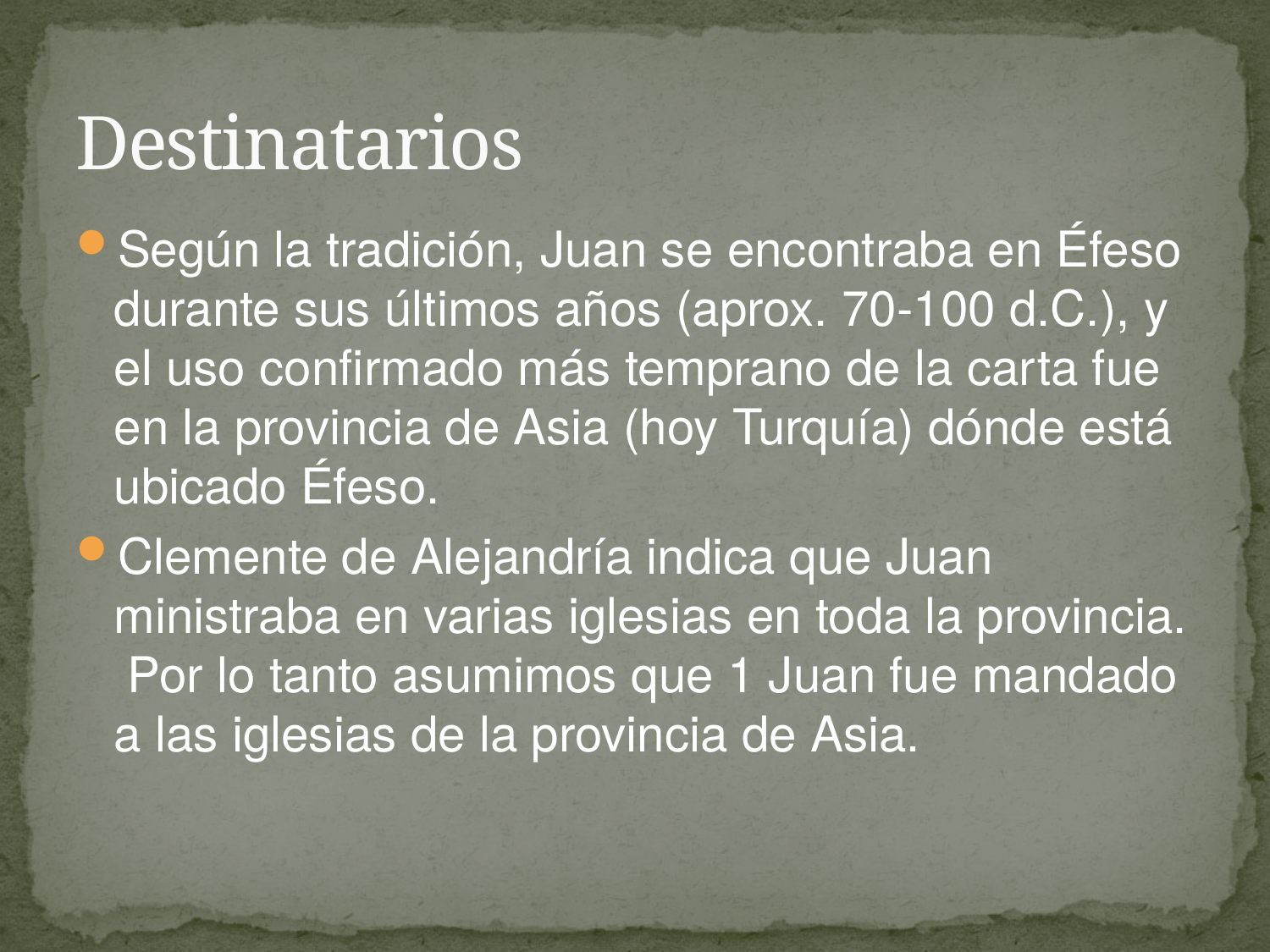

# Destinatarios
Según la tradición, Juan se encontraba en Éfeso durante sus últimos años (aprox. 70-100 d.C.), y el uso confirmado más temprano de la carta fue en la provincia de Asia (hoy Turquía) dónde está ubicado Éfeso.
Clemente de Alejandría indica que Juan ministraba en varias iglesias en toda la provincia.  Por lo tanto asumimos que 1 Juan fue mandado a las iglesias de la provincia de Asia.